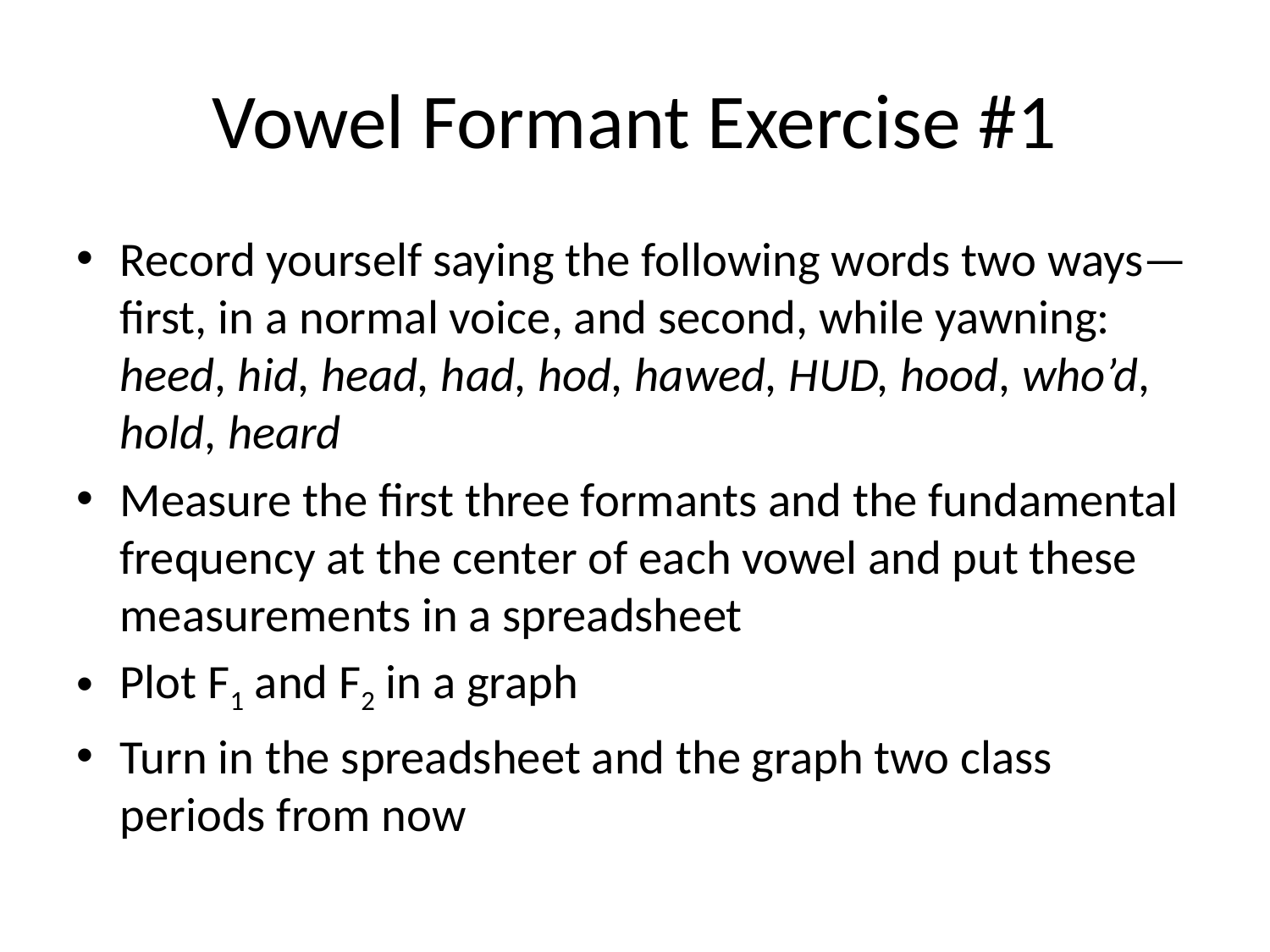

# Vowel Formant Exercise #1
Record yourself saying the following words two ways—first, in a normal voice, and second, while yawning: heed, hid, head, had, hod, hawed, HUD, hood, who’d, hold, heard
Measure the first three formants and the fundamental frequency at the center of each vowel and put these measurements in a spreadsheet
Plot F1 and F2 in a graph
Turn in the spreadsheet and the graph two class periods from now